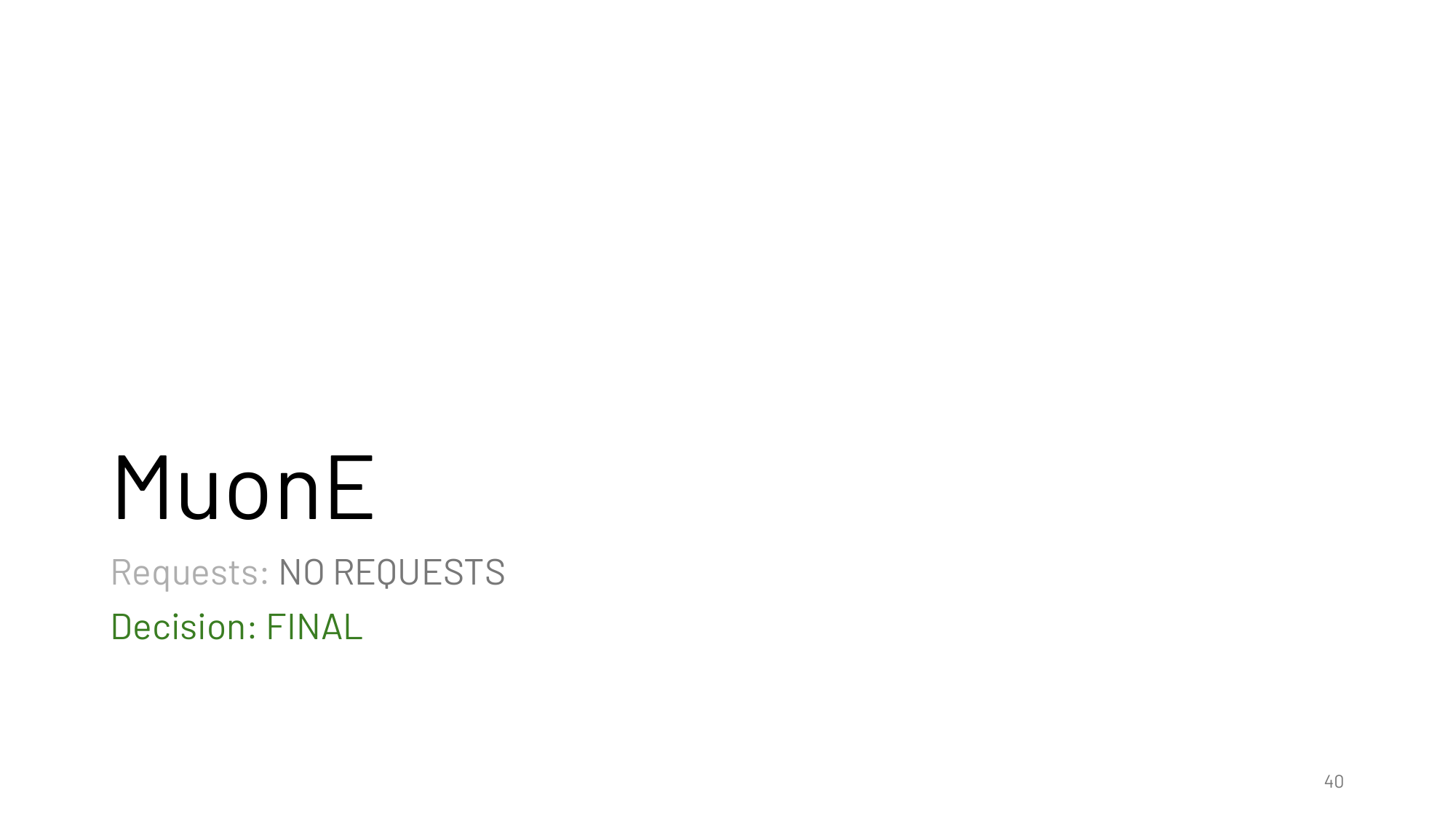

# MuonE
Requests: NO REQUESTS
Decision: FINAL
40